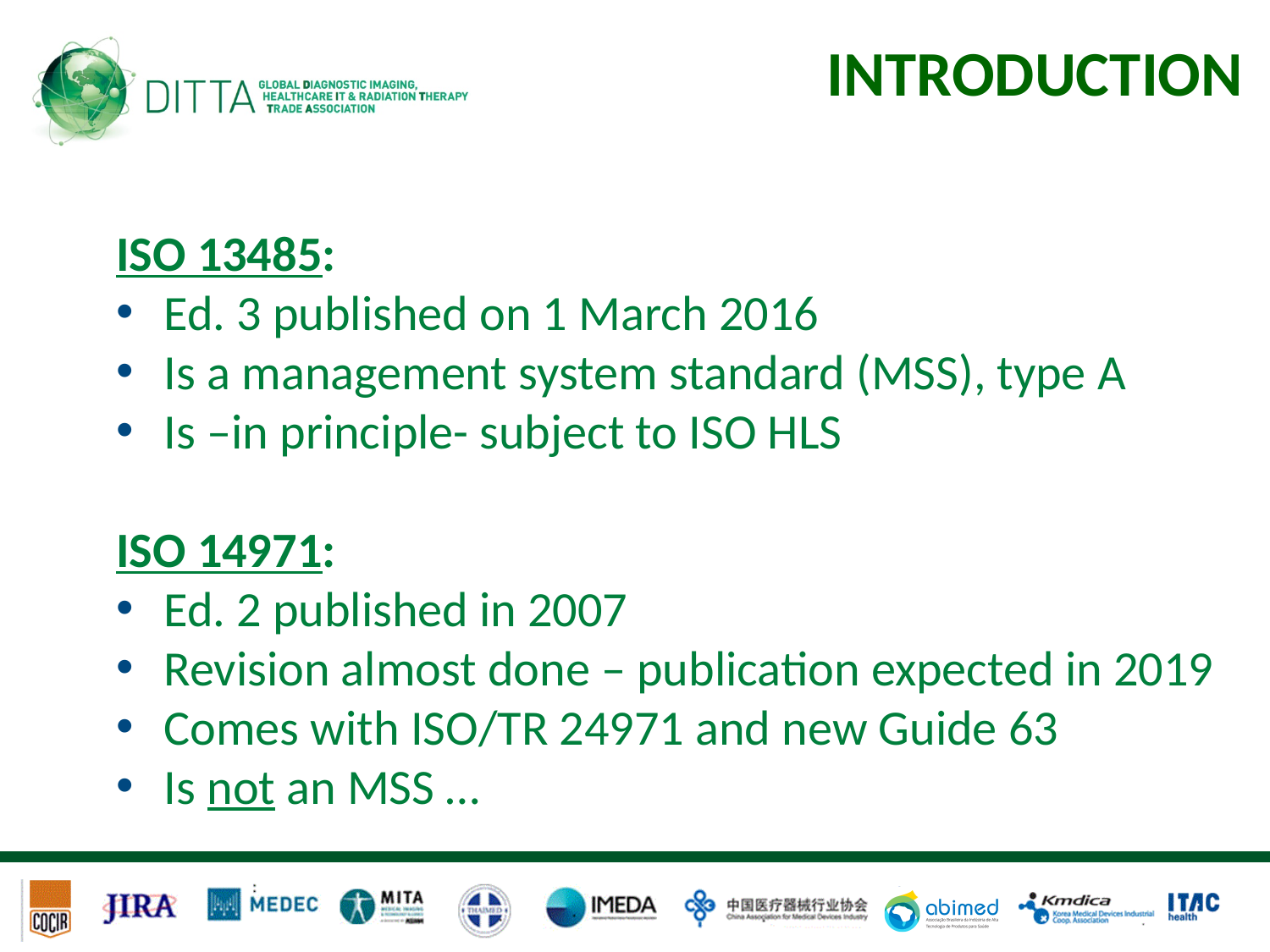

# Introduction
ISO 13485:
Ed. 3 published on 1 March 2016
Is a management system standard (MSS), type A
Is –in principle- subject to ISO HLS

ISO 14971:
Ed. 2 published in 2007
Revision almost done – publication expected in 2019
Comes with ISO/TR 24971 and new Guide 63
Is not an MSS …